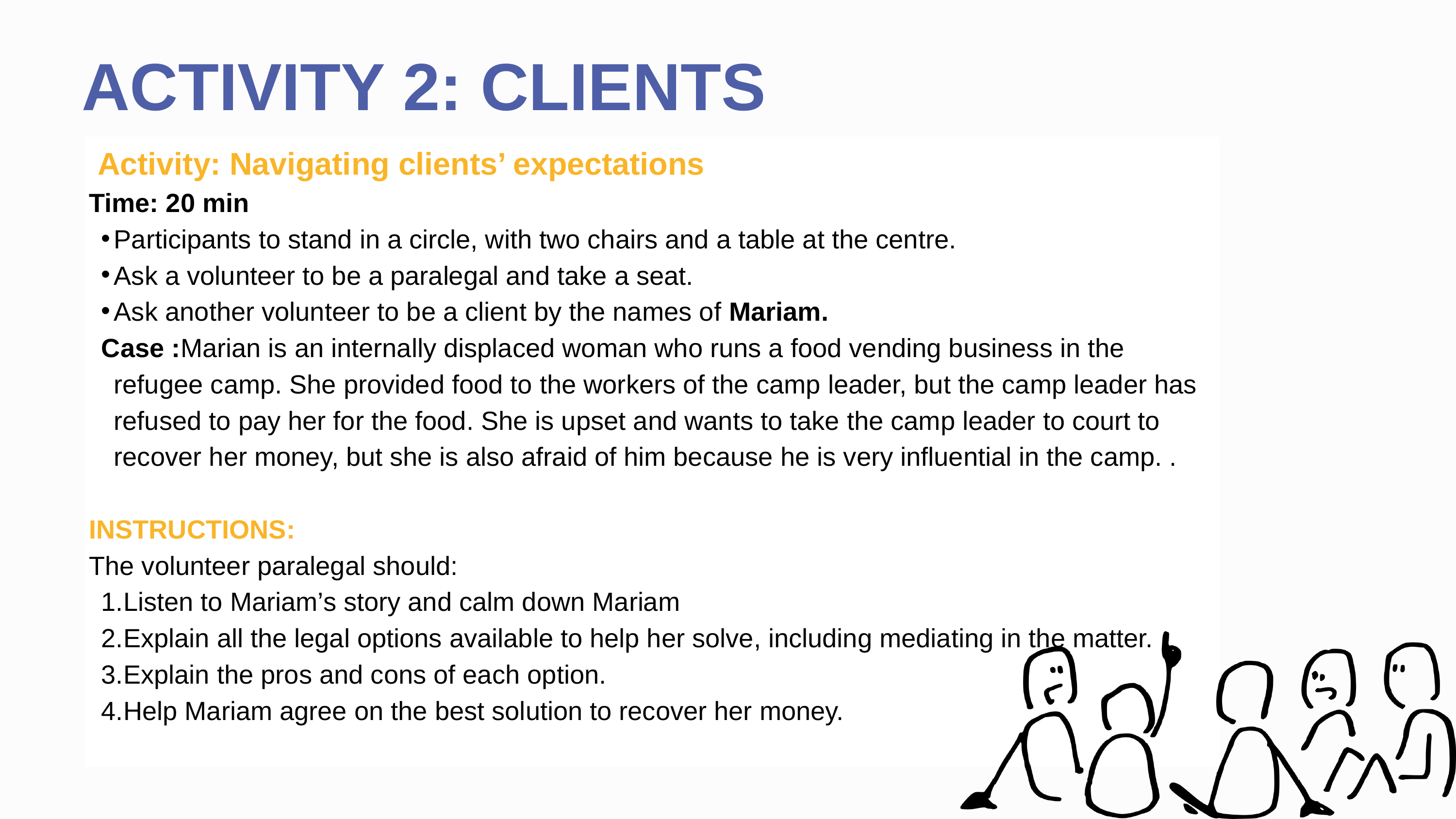

ACTIVITY 2: CLIENTS MANAGEMENT

 Activity: Navigating clients’ expectations
Time: 20 min
Participants to stand in a circle, with two chairs and a table at the centre.
Ask a volunteer to be a paralegal and take a seat.
Ask another volunteer to be a client by the names of Mariam.
Case :Marian is an internally displaced woman who runs a food vending business in the refugee camp. She provided food to the workers of the camp leader, but the camp leader has refused to pay her for the food. She is upset and wants to take the camp leader to court to recover her money, but she is also afraid of him because he is very influential in the camp. .

INSTRUCTIONS:
The volunteer paralegal should:
Listen to Mariam’s story and calm down Mariam
Explain all the legal options available to help her solve, including mediating in the matter.
Explain the pros and cons of each option.
Help Mariam agree on the best solution to recover her money.